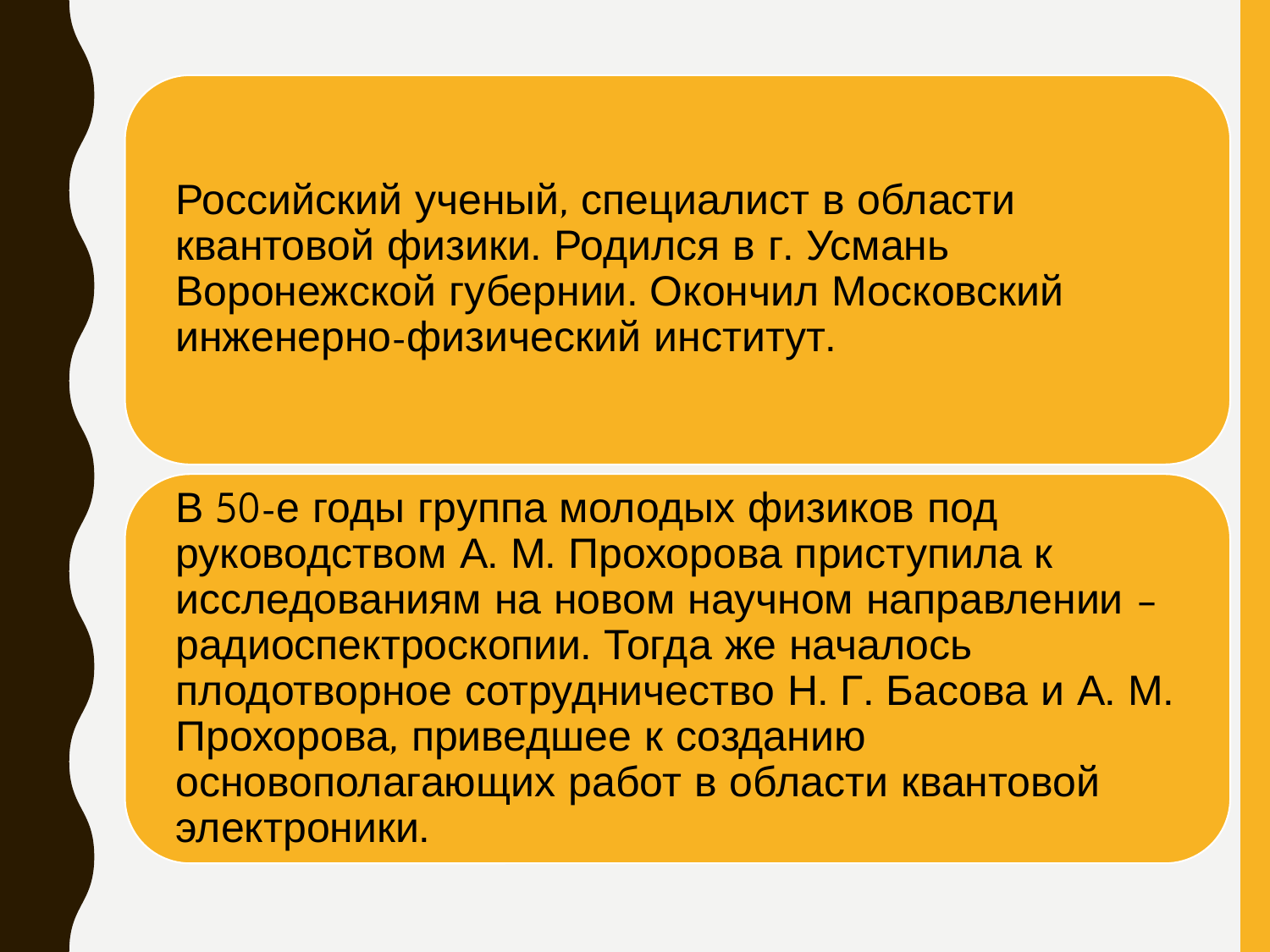

Российский ученый, специалист в области квантовой физики. Родился в г. Усмань Воронежской губернии. Окончил Московский инженерно-физический институт.
В 50-е годы группа молодых физиков под руководством А. М. Прохорова приступила к исследованиям на новом научном направлении – радиоспектроскопии. Тогда же началось плодотворное сотрудничество Н. Г. Басова и А. М. Прохорова, приведшее к созданию основополагающих работ в области квантовой электроники.